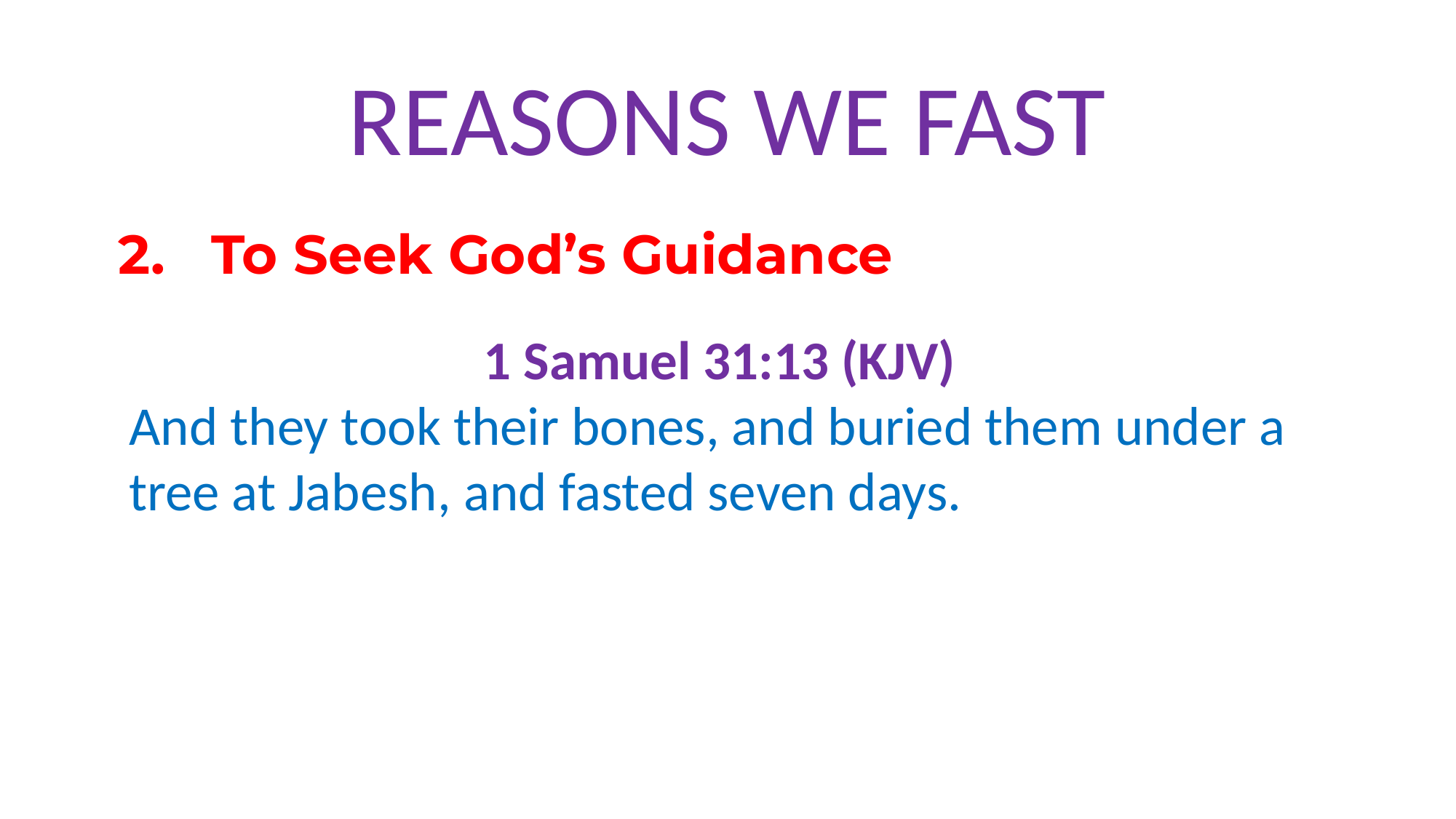

# Reasons We Fast
2.   To Seek God’s Guidance
1 Samuel 31:13 (KJV)
And they took their bones, and buried them under a tree at Jabesh, and fasted seven days.